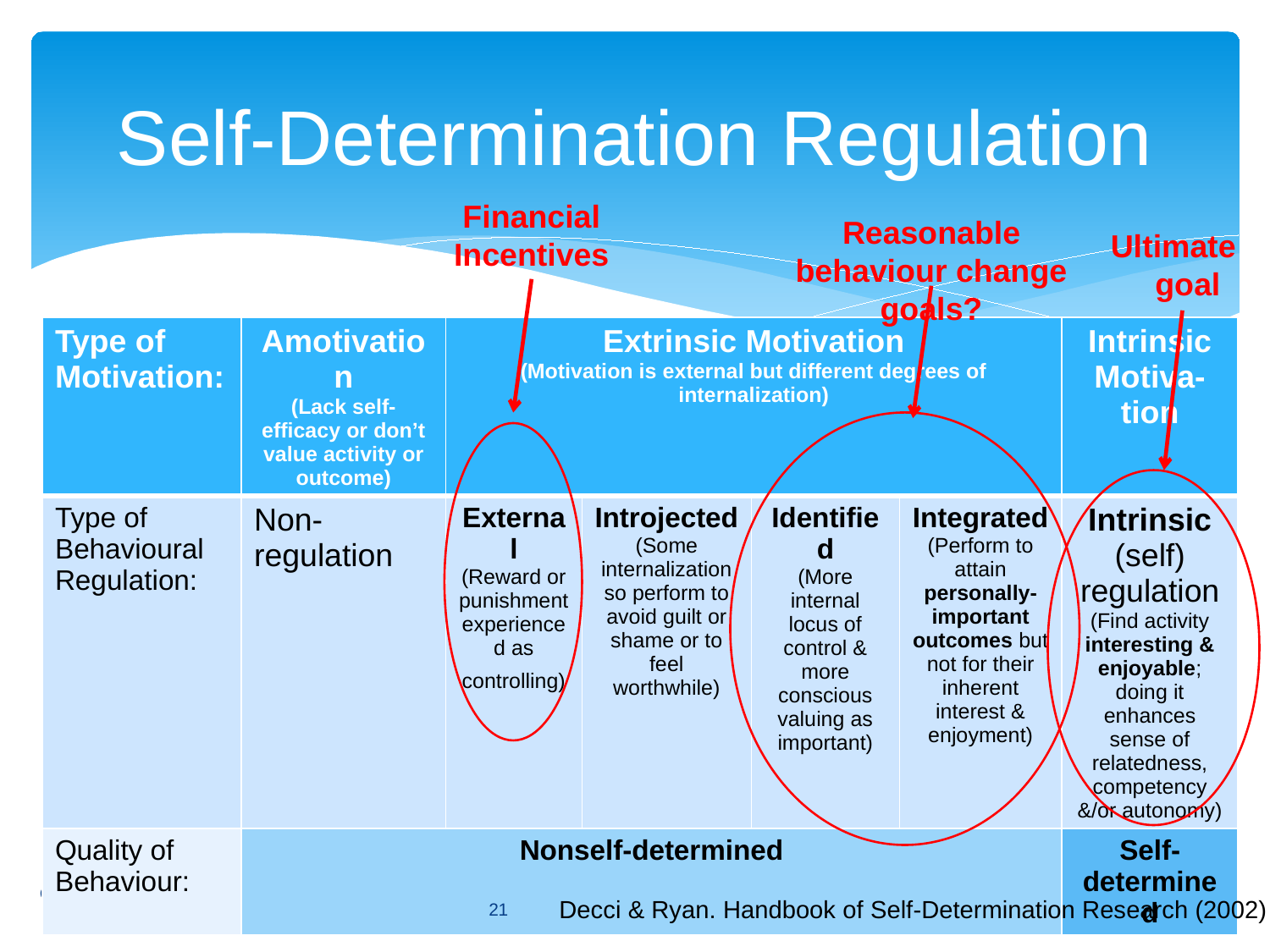

# Self-Determination Regulation
 Financial
Incentives
Reasonable behaviour change goals?
Ultimate
     goal
| Type of Motivation: | Amotivation (Lack self-efficacy or don’t value activity or outcome) | Extrinsic Motivation (Motivation is external but different degrees of internalization) |  |  |  | Intrinsic Motiva-tion |
| --- | --- | --- | --- | --- | --- | --- |
| Type of Behavioural Regulation: | Non-regulation | External (Reward or punishmentexperienced as controlling) | Introjected (Some internalization so perform to avoid guilt or shame or to feel worthwhile) | Identified (More internal locus of control & more conscious valuing as important) | Integrated (Perform to attain personally-important outcomes but not for their inherent interest & enjoyment) | Intrinsic (self) regulation (Find activity interesting & enjoyable; doing it enhances sense of relatedness, competency &/or autonomy) |
| Quality of Behaviour: | Nonself-determined |  |  |  |  | Self-determined |

CSH Associates  - From thinking to doing
21
Decci & Ryan. Handbook of Self-Determination Research (2002)